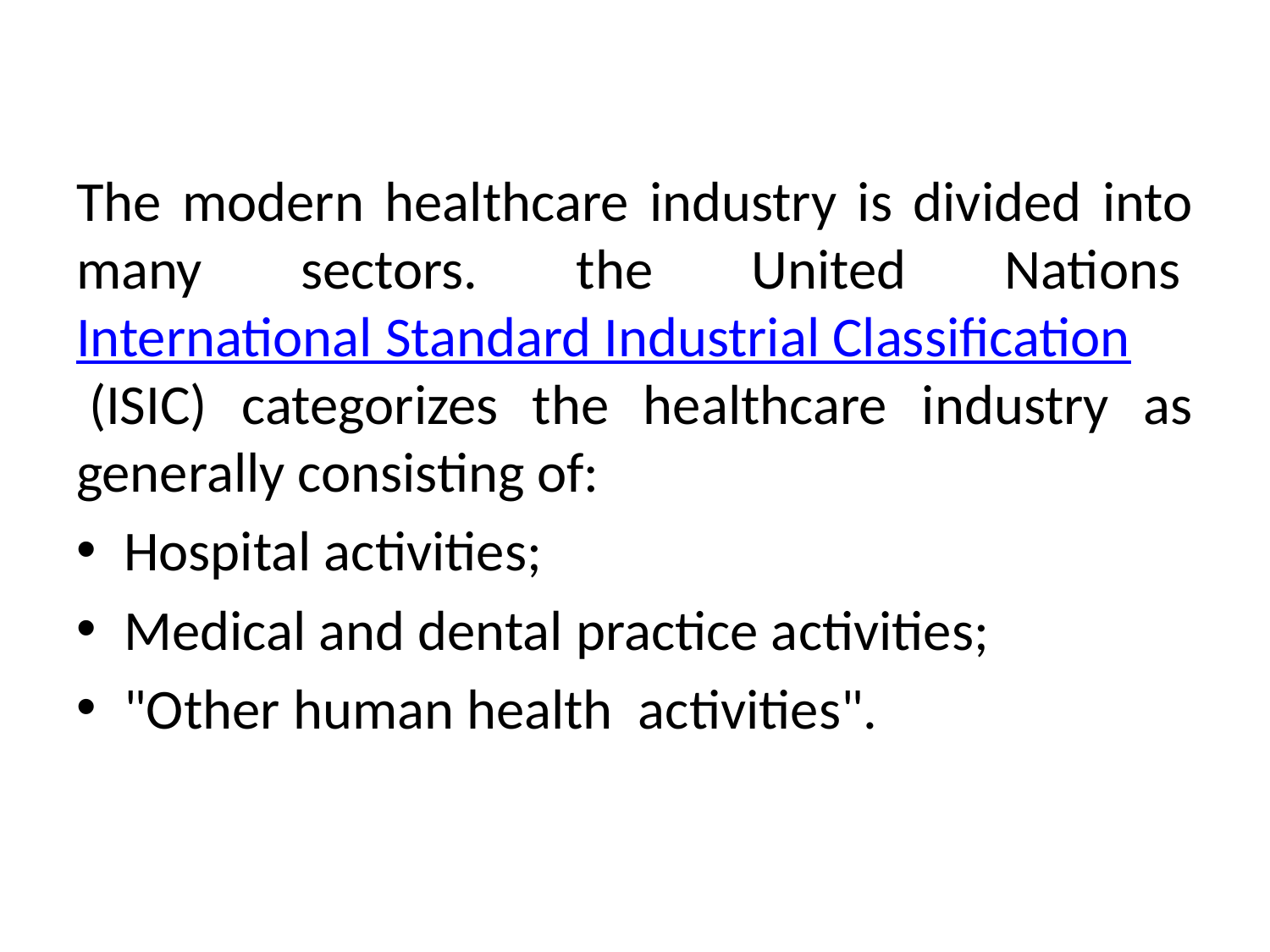

#
The modern healthcare industry is divided into many sectors. the United Nations International Standard Industrial Classification (ISIC) categorizes the healthcare industry as generally consisting of:
Hospital activities;
Medical and dental practice activities;
"Other human health  activities".